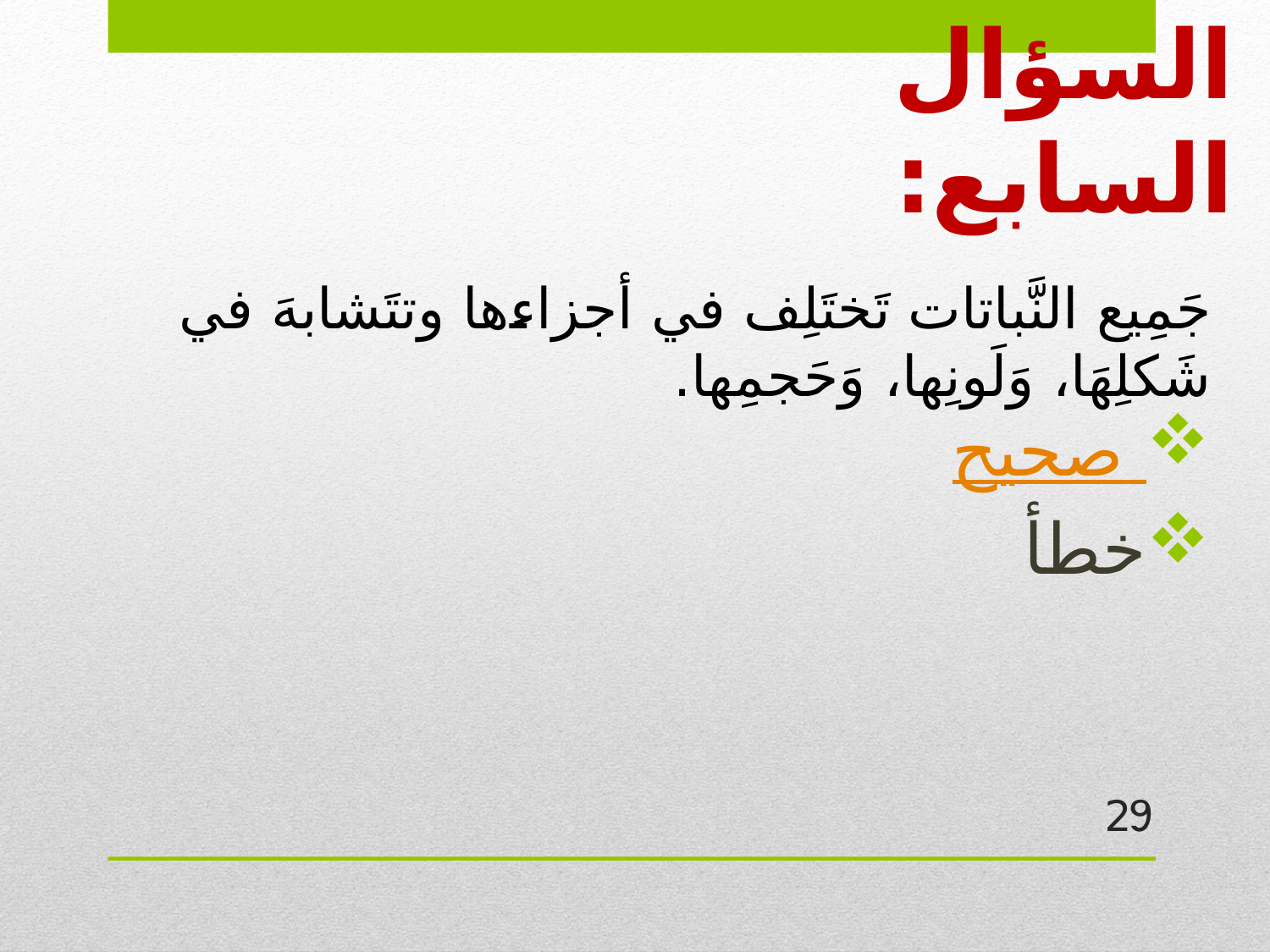

# السؤال السابع:
جَمِيع النَّباتات تَختَلِف في أجزاءها وتتَشابهَ في شَكلِهَا، وَلَونِها، وَحَجمِها.
صحيح
خطأ
29